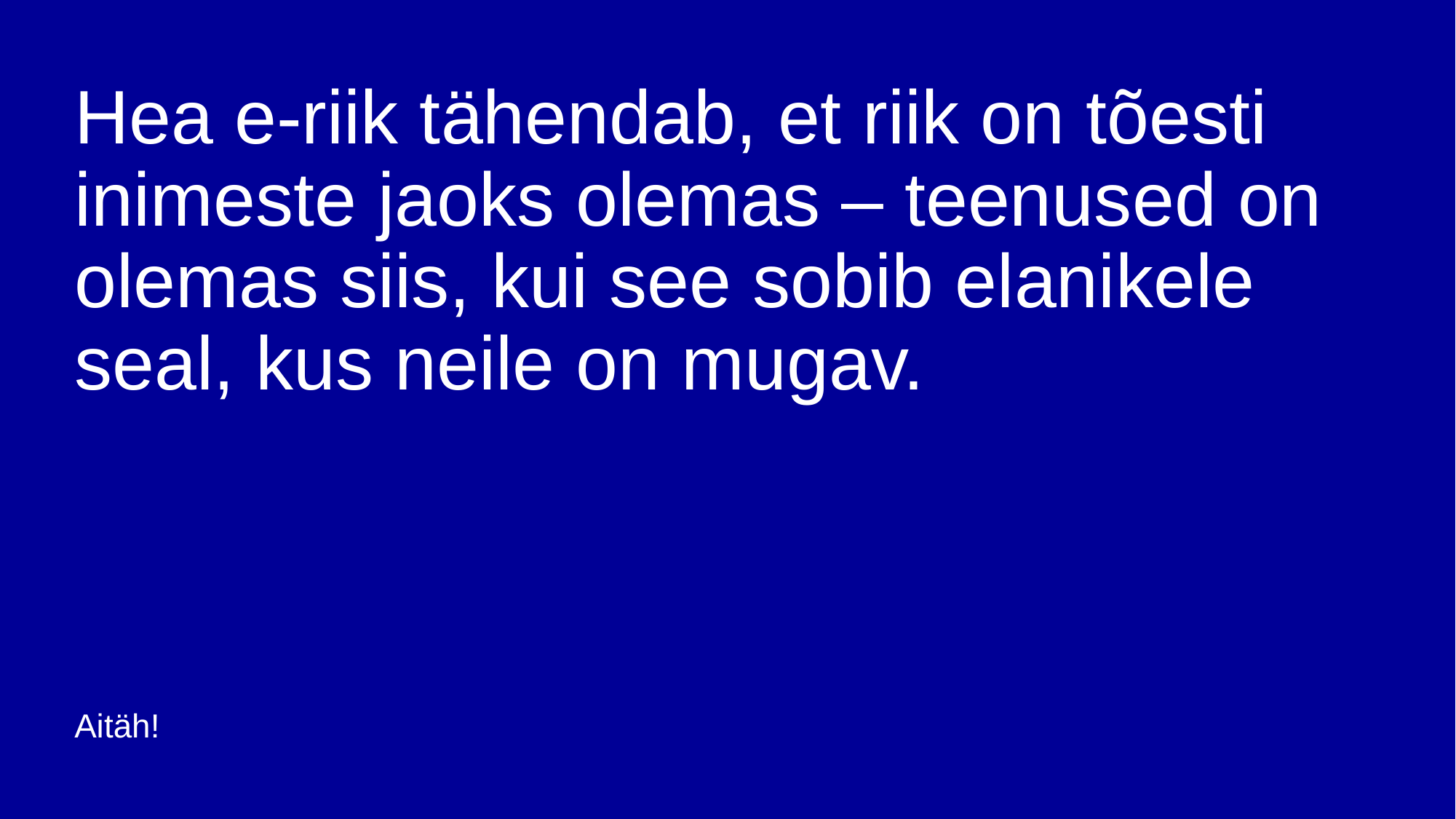

# Hea e-riik tähendab, et riik on tõesti inimeste jaoks olemas – teenused on olemas siis, kui see sobib elanikele seal, kus neile on mugav.
Aitäh!